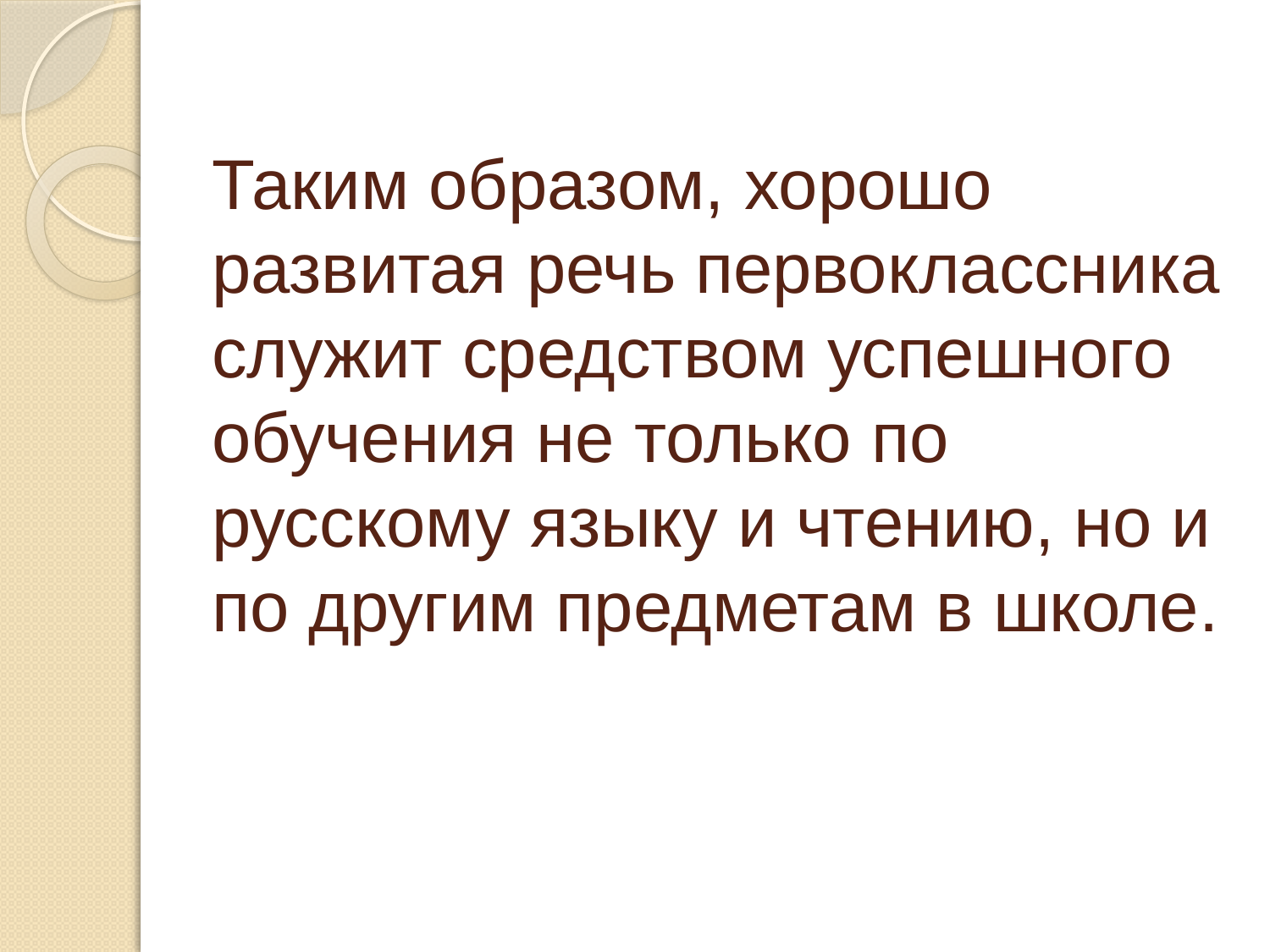

# Таким образом, хорошо развитая речь первоклассника служит средством успешного обучения не только по русскому языку и чтению, но и по другим предметам в школе.